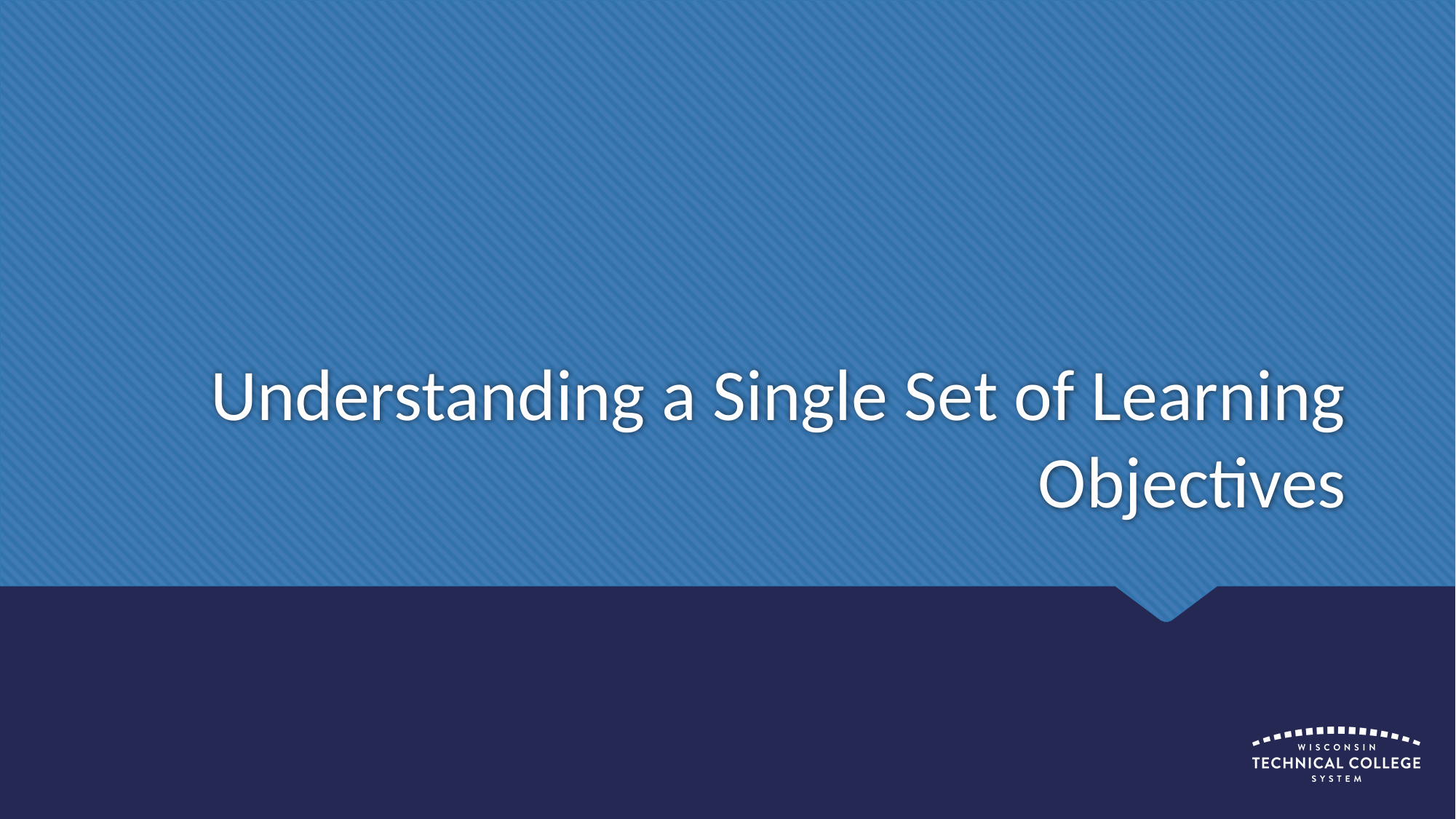

# Understanding a Single Set of Learning Objectives